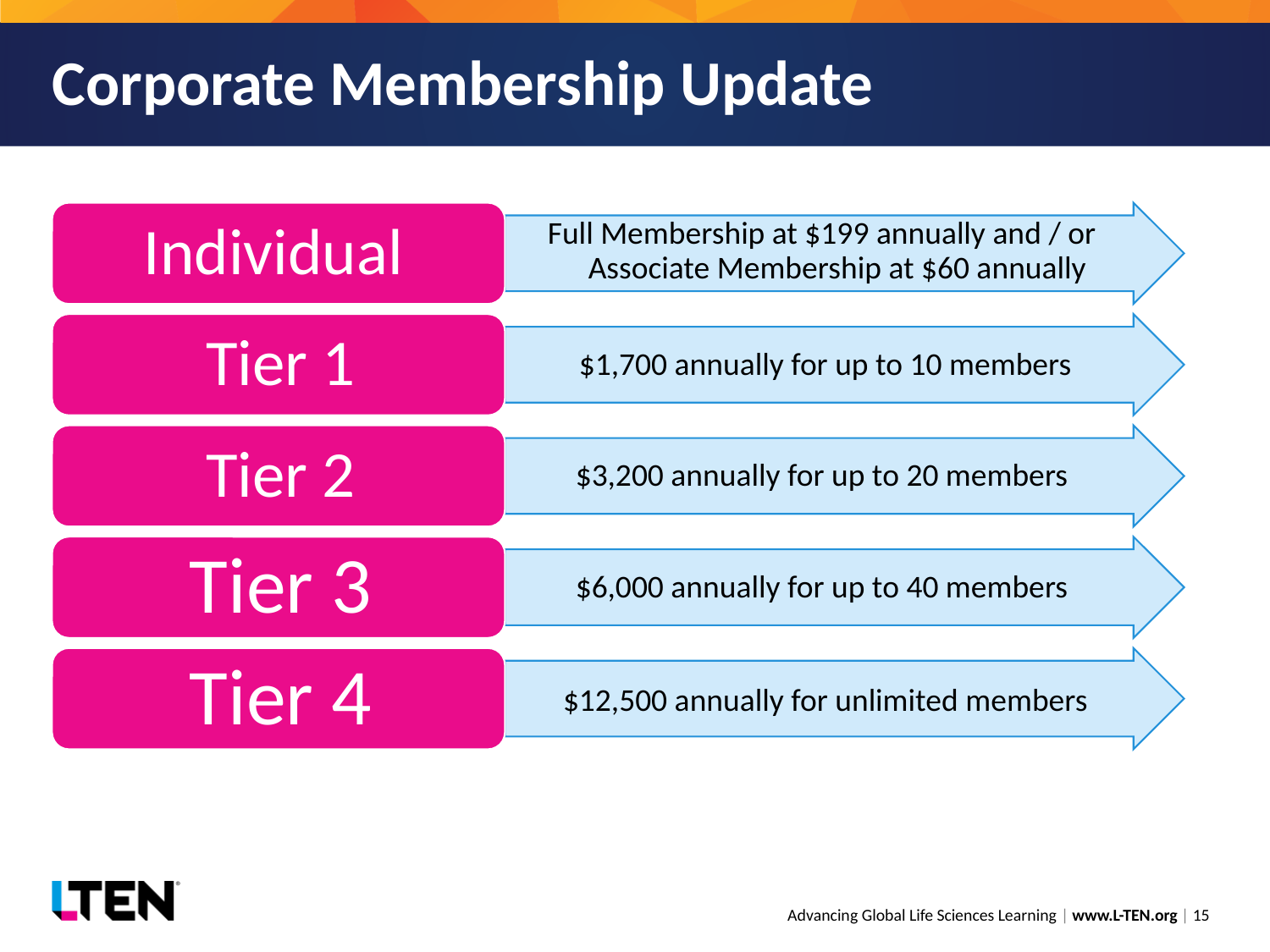

# Corporate Membership Update
Full Membership at $199 annually and / or
Associate Membership at $60 annually
Individual
$1,700 annually for up to 10 members
Tier 1
$3,200 annually for up to 20 members
Tier 2
$6,000 annually for up to 40 members
Tier 3
$12,500 annually for unlimited members
Tier 4